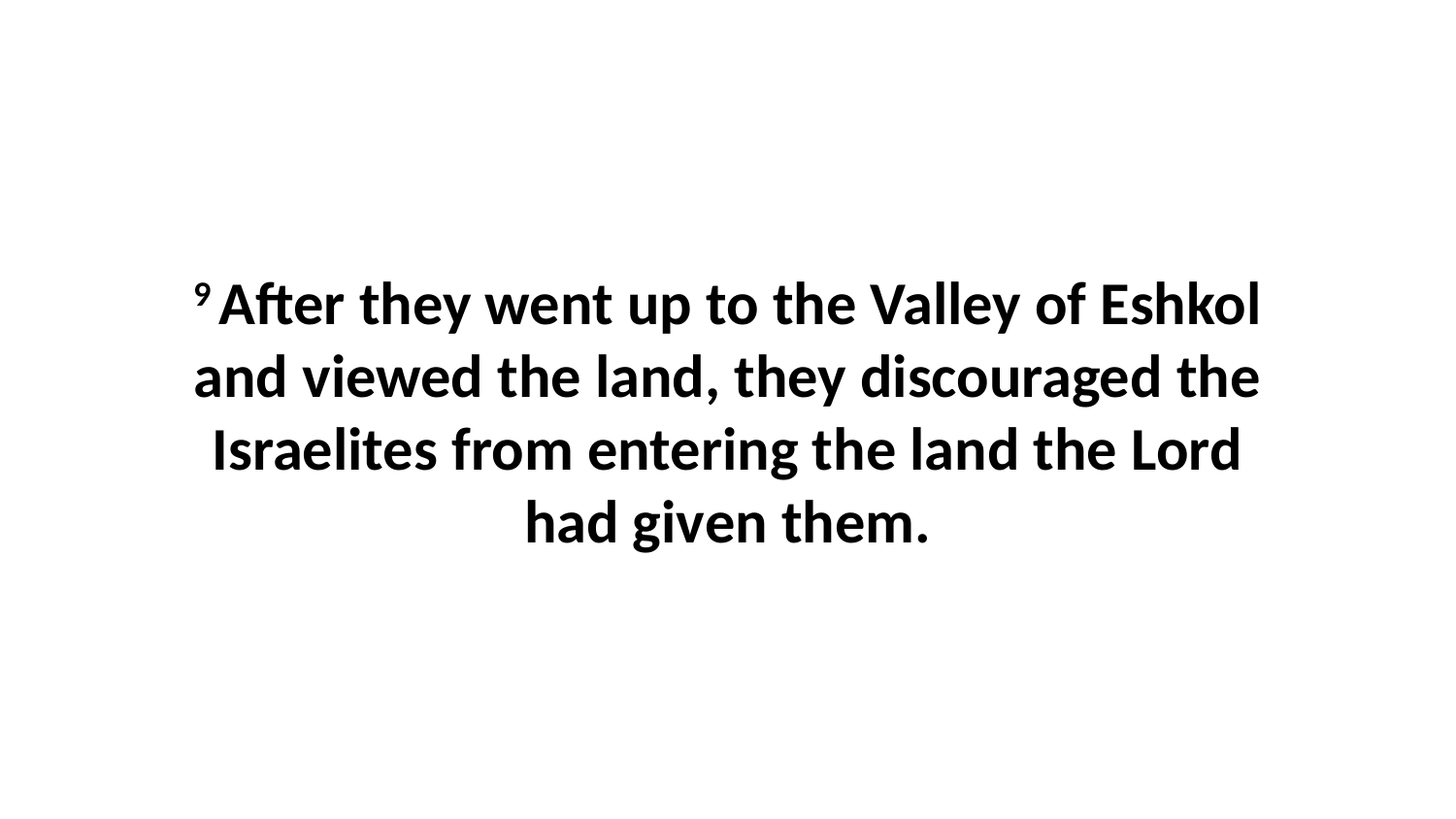

9 After they went up to the Valley of Eshkol and viewed the land, they discouraged the Israelites from entering the land the Lord had given them.